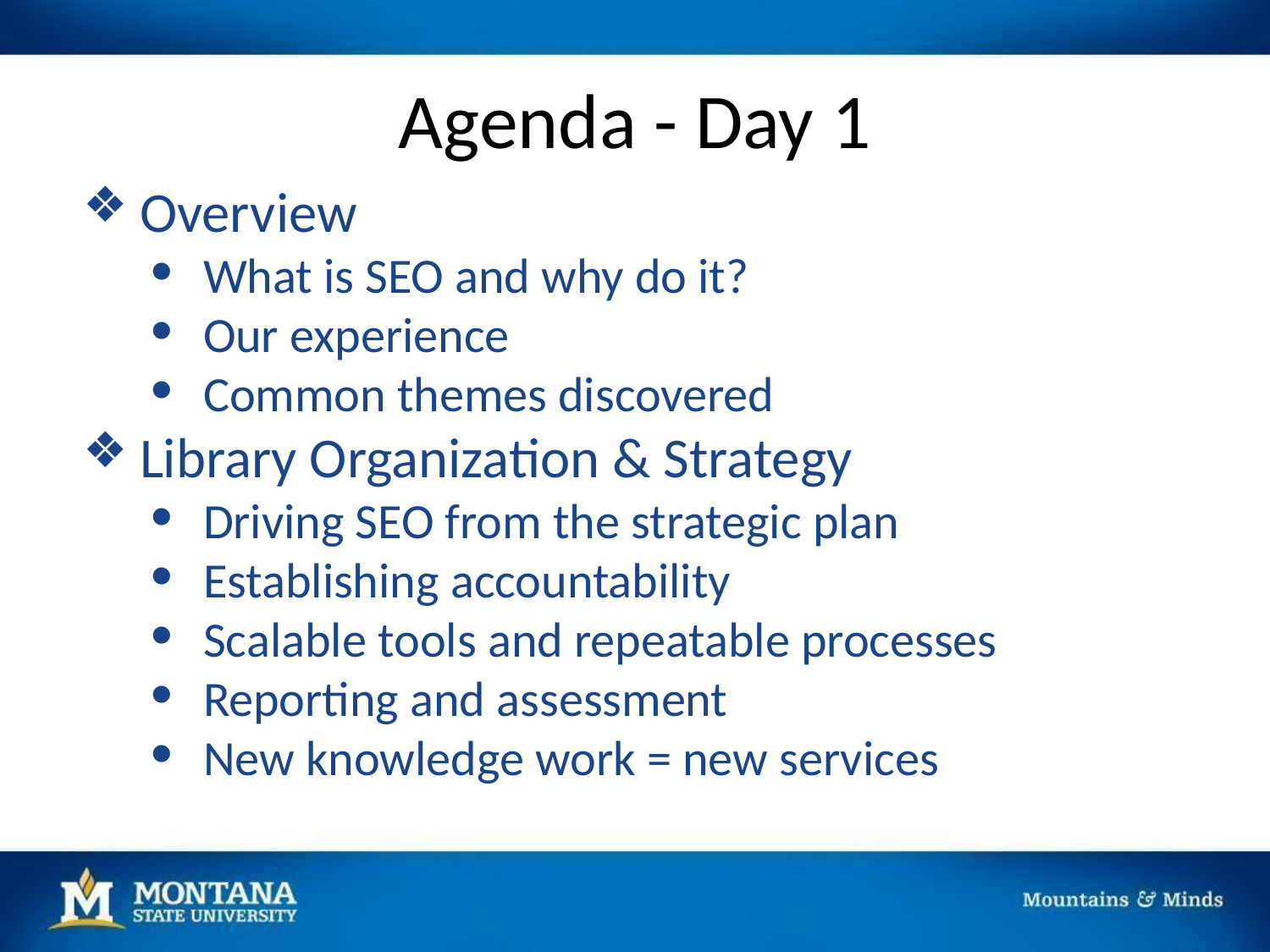

# Agenda - Day 1
Overview
What is SEO and why do it?
Our experience
Common themes discovered
Library Organization & Strategy
Driving SEO from the strategic plan
Establishing accountability
Scalable tools and repeatable processes
Reporting and assessment
New knowledge work = new services